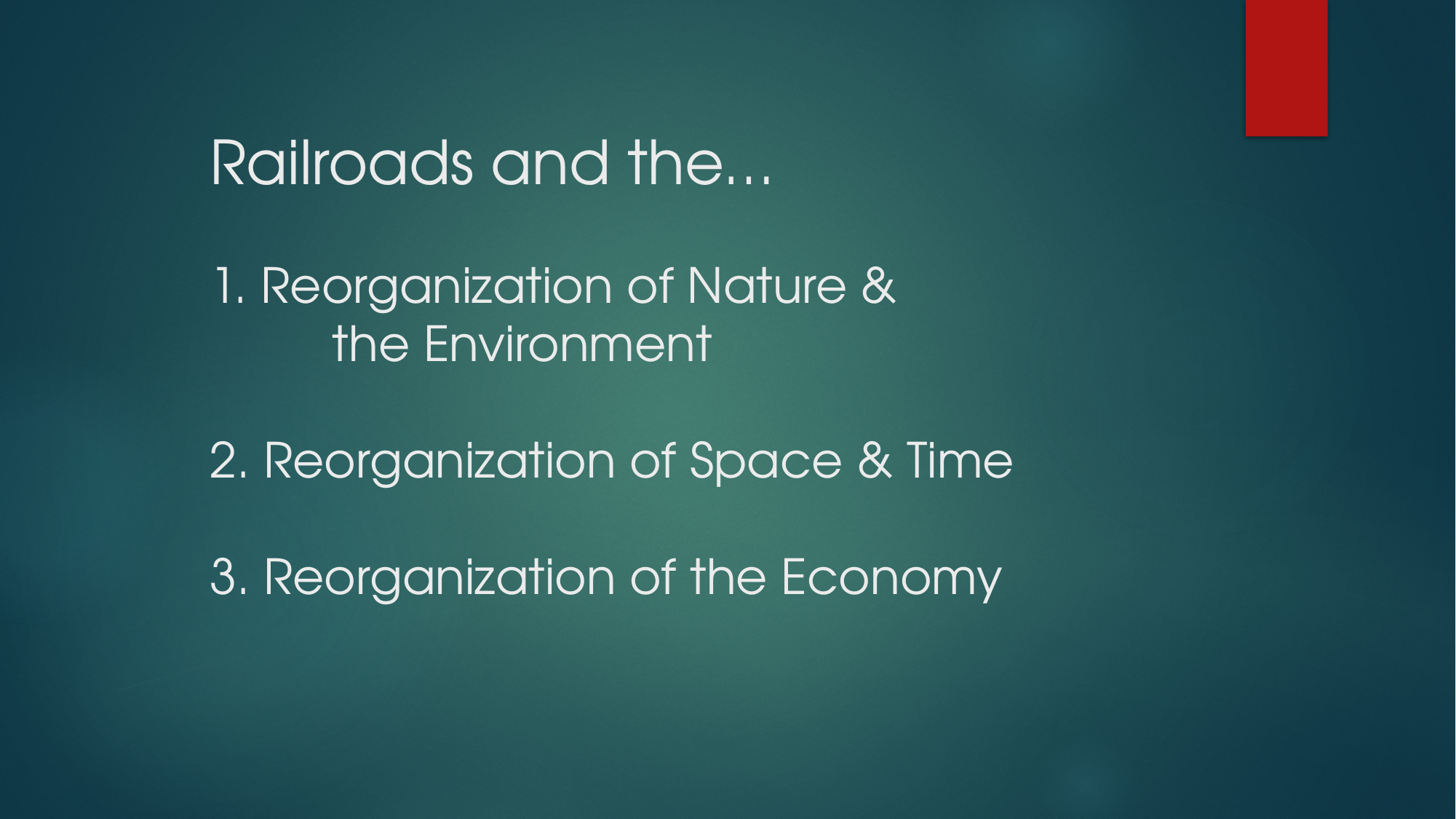

# Railroads and the… 1. Reorganization of Nature & the Environment 2. Reorganization of Space & Time 3. Reorganization of the Economy